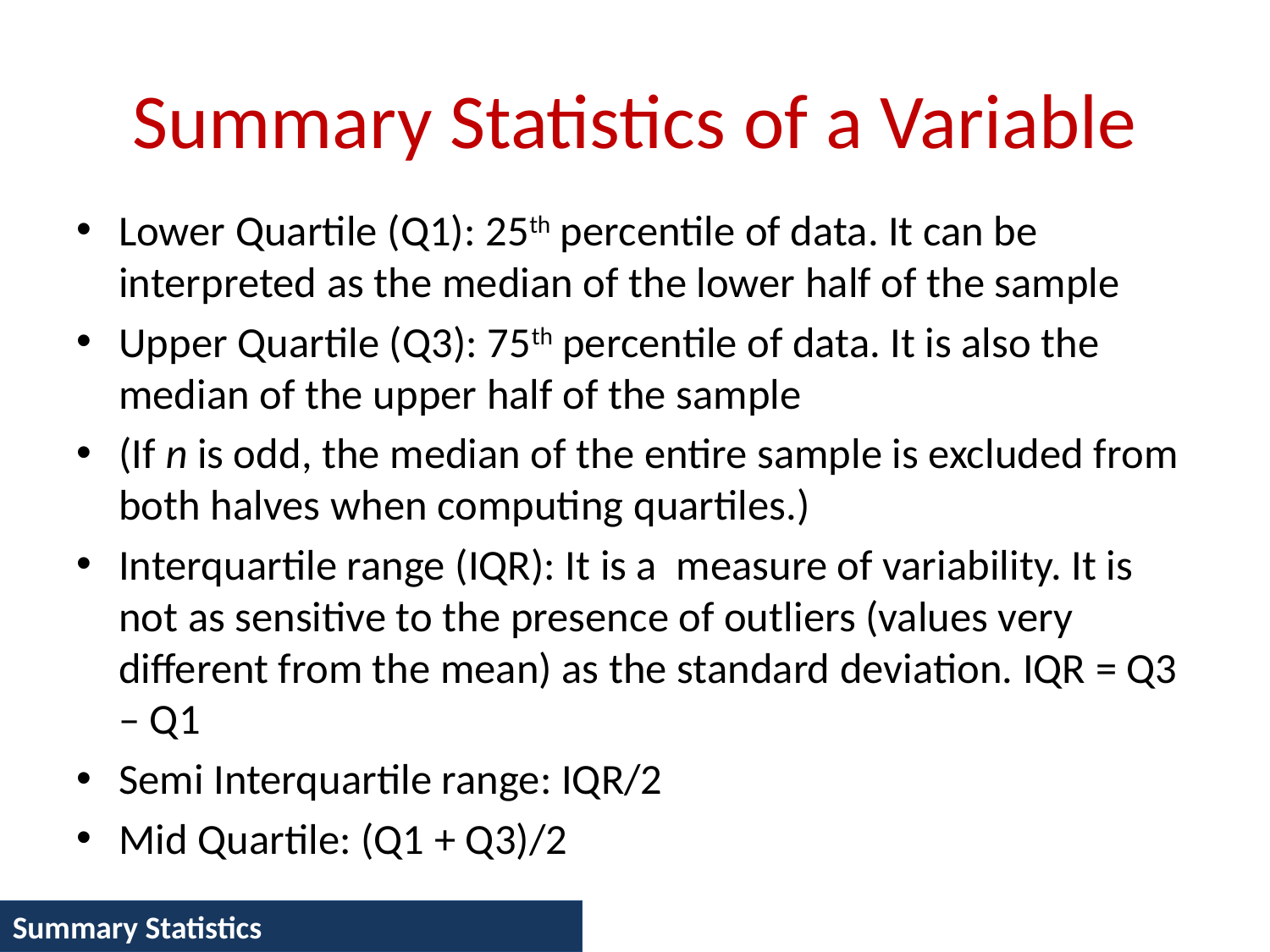

# Summary Statistics of a Variable
Lower Quartile (Q1): 25th percentile of data. It can be interpreted as the median of the lower half of the sample
Upper Quartile (Q3): 75th percentile of data. It is also the median of the upper half of the sample
(If n is odd, the median of the entire sample is excluded from both halves when computing quartiles.)
Interquartile range (IQR): It is a  measure of variability. It is not as sensitive to the presence of outliers (values very different from the mean) as the standard deviation. IQR = Q3 – Q1
Semi Interquartile range: IQR/2
Mid Quartile: (Q1 + Q3)/2
Summary Statistics